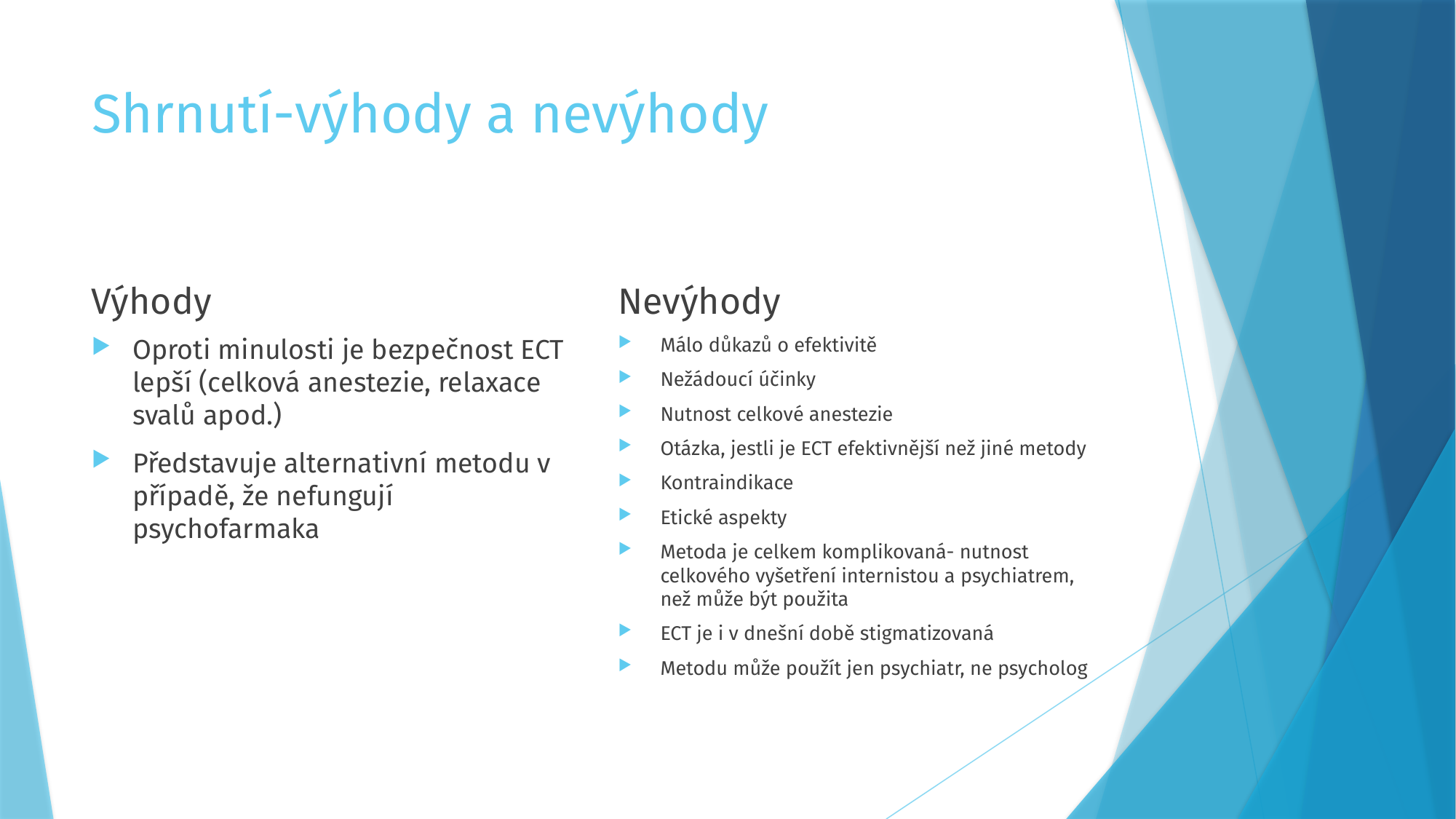

# Shrnutí-výhody a nevýhody
Výhody
Nevýhody
Oproti minulosti je bezpečnost ECT lepší (celková anestezie, relaxace svalů apod.)
Představuje alternativní metodu v případě, že nefungují psychofarmaka
Málo důkazů o efektivitě
Nežádoucí účinky
Nutnost celkové anestezie
Otázka, jestli je ECT efektivnější než jiné metody
Kontraindikace
Etické aspekty
Metoda je celkem komplikovaná- nutnost celkového vyšetření internistou a psychiatrem, než může být použita
ECT je i v dnešní době stigmatizovaná
Metodu může použít jen psychiatr, ne psycholog